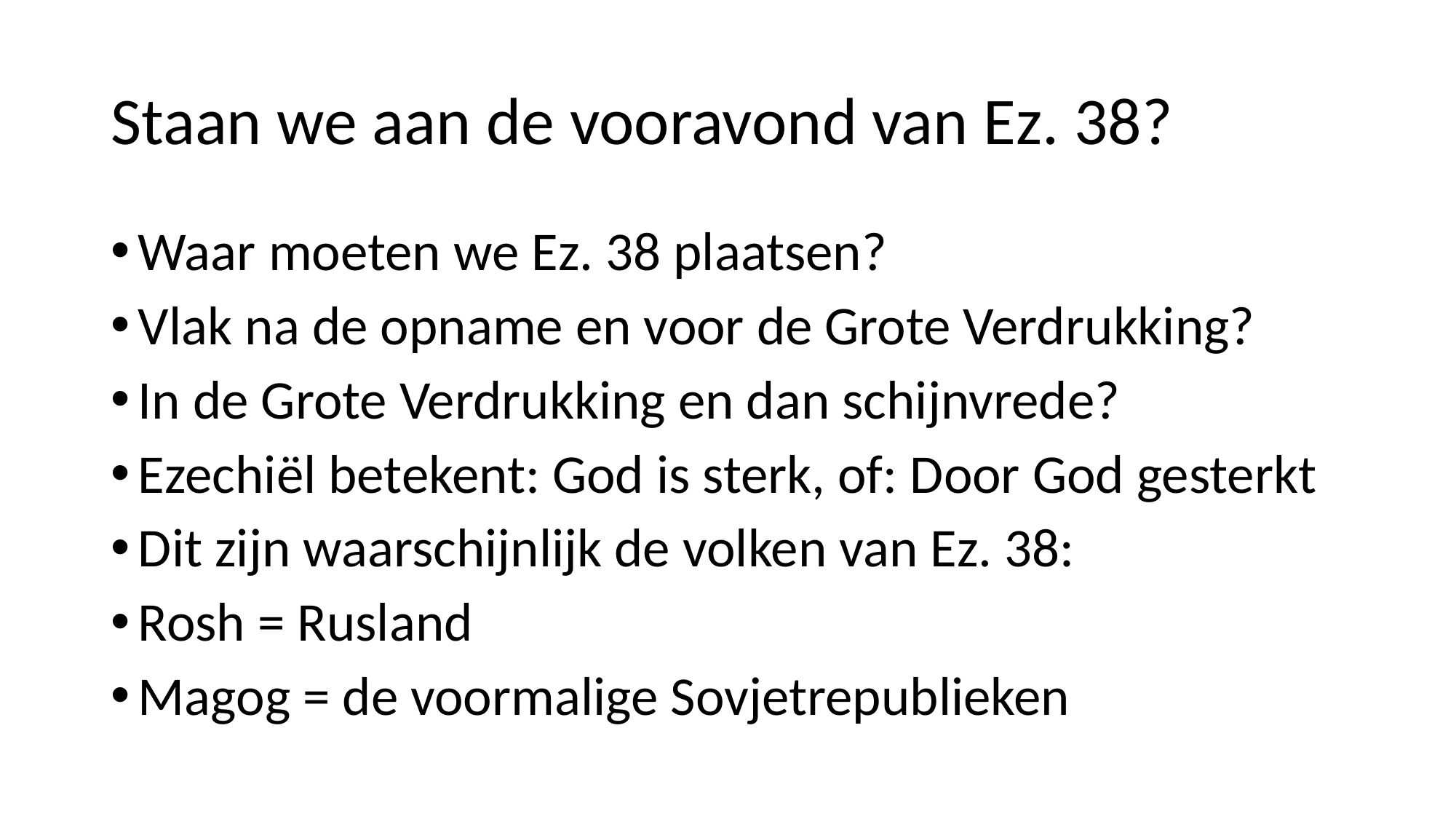

# Staan we aan de vooravond van Ez. 38?
Waar moeten we Ez. 38 plaatsen?
Vlak na de opname en voor de Grote Verdrukking?
In de Grote Verdrukking en dan schijnvrede?
Ezechiël betekent: God is sterk, of: Door God gesterkt
Dit zijn waarschijnlijk de volken van Ez. 38:
Rosh = Rusland
Magog = de voormalige Sovjetrepublieken